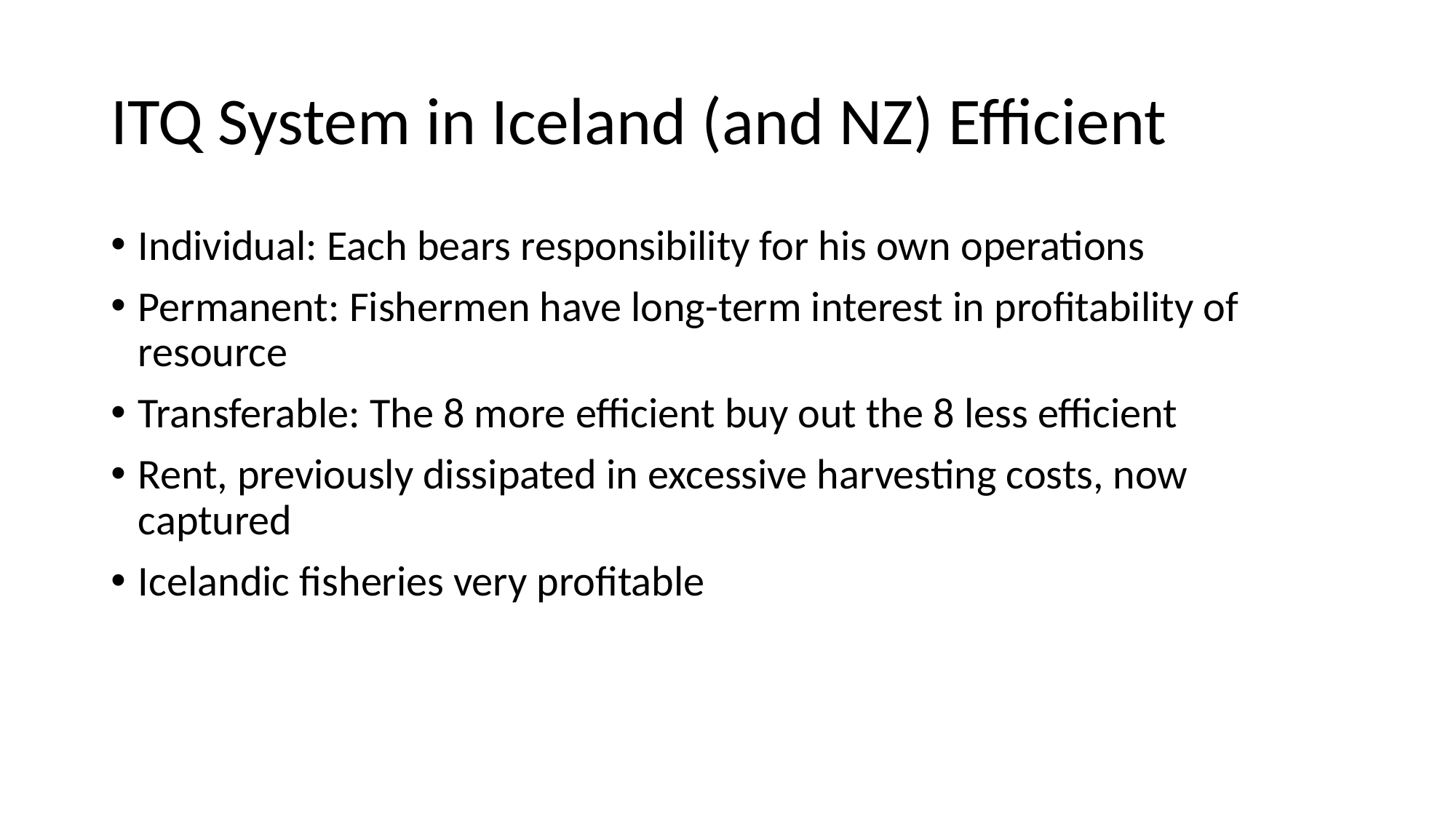

# ITQ System in Iceland (and NZ) Efficient
Individual: Each bears responsibility for his own operations
Permanent: Fishermen have long-term interest in profitability of resource
Transferable: The 8 more efficient buy out the 8 less efficient
Rent, previously dissipated in excessive harvesting costs, now captured
Icelandic fisheries very profitable